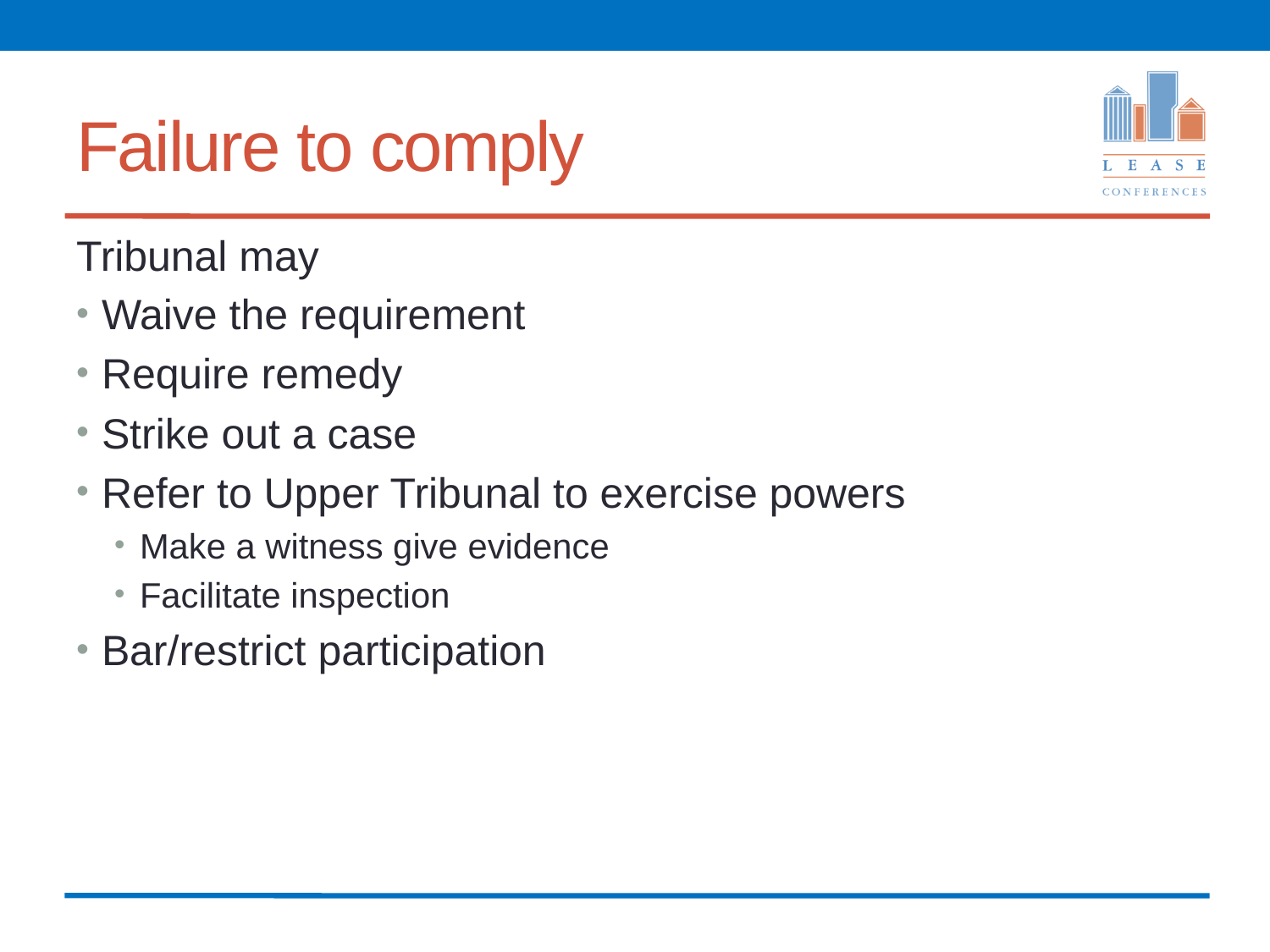

# Failure to comply
Tribunal may
Waive the requirement
Require remedy
Strike out a case
Refer to Upper Tribunal to exercise powers
Make a witness give evidence
Facilitate inspection
Bar/restrict participation